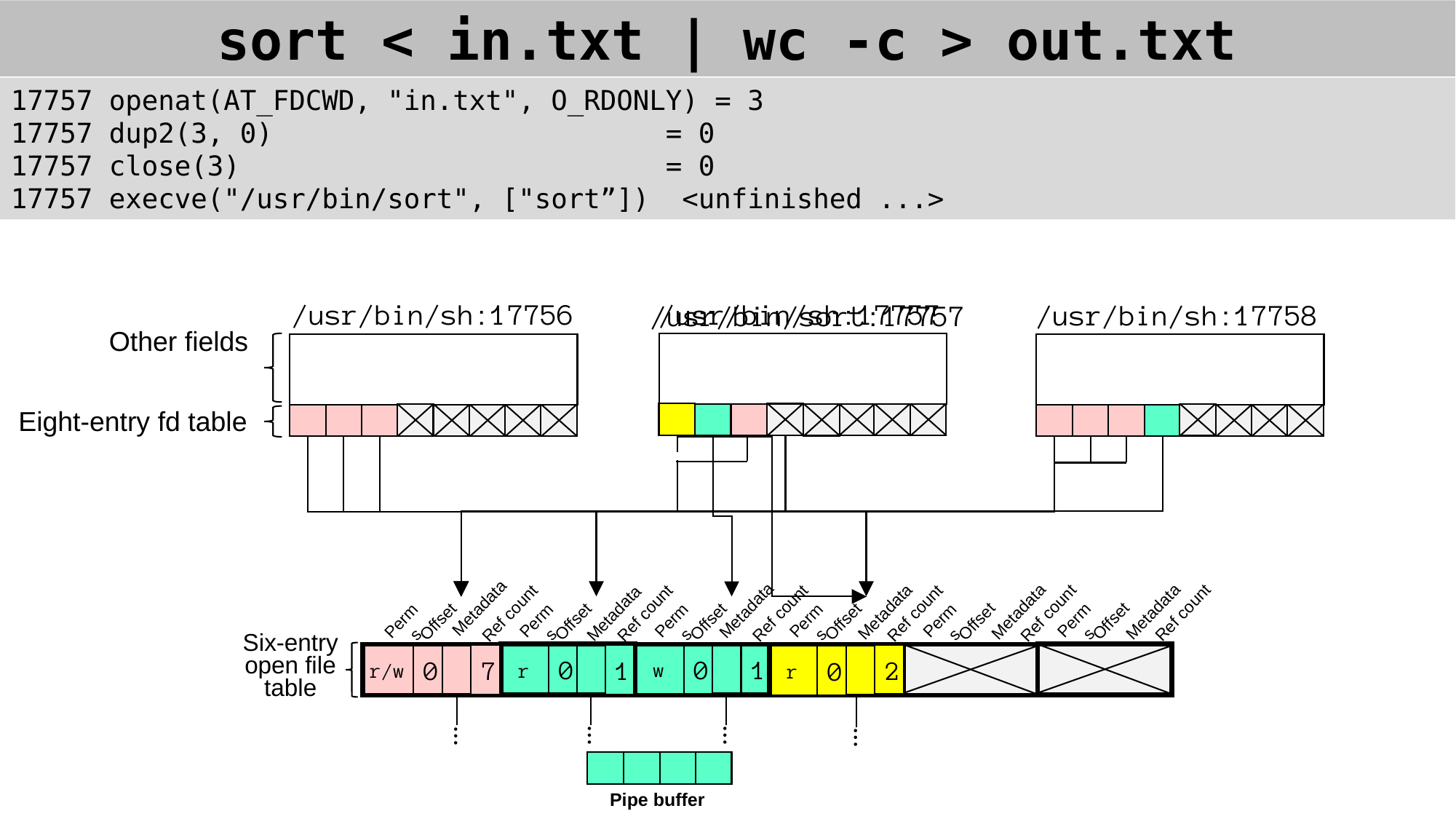

sort < in.txt | wc -c > out.txt
17757 openat(AT_FDCWD, "in.txt", O_RDONLY) = 3
17757 dup2(3, 0)                        = 0
17757 close(3)                          = 0
17757 execve("/usr/bin/sort", ["sort”])  <unfinished ...>
/usr/bin/sh:17757
/usr/bin/sh:17756
/usr/bin/sh:17758

/usr/bin/sort:17757
Other fields

Eight-entry fd table

Metadata
Ref count
Perms
Offset

9

0
r/w
Ref count
Metadata
Perms
Offset

2

0
r
Metadata
Ref count
Perms
Offset

Metadata
Ref count
Perms
Offset

Metadata
Ref count
Perms
Offset
Metadata
Ref count
Perms
Offset

1

0
w
Six-entry open file table

2
1
7
8

1

0
r
…
…
…
…

Pipe buffer